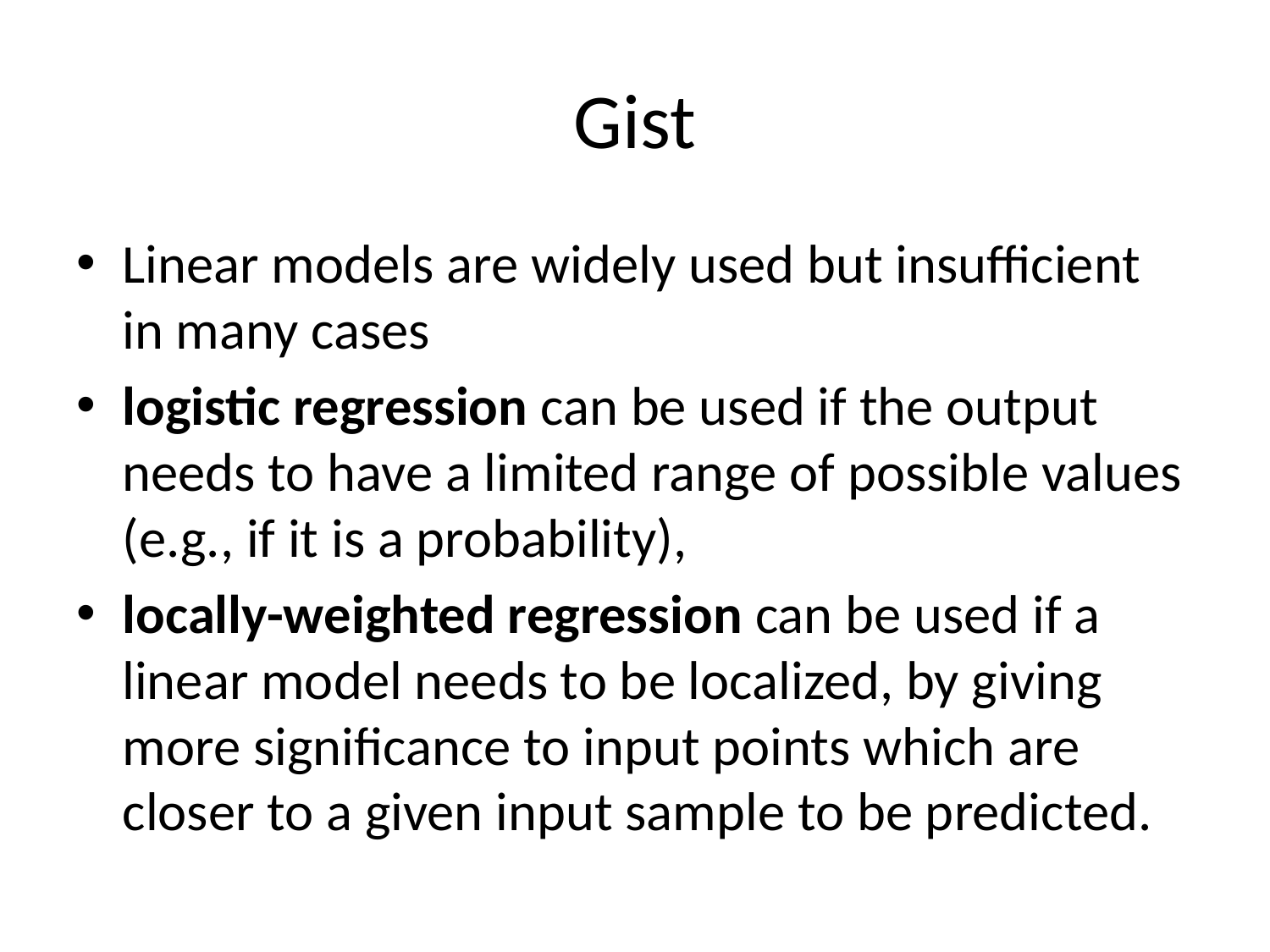

# Gist
Linear models are widely used but insufficient in many cases
logistic regression can be used if the output needs to have a limited range of possible values (e.g., if it is a probability),
locally-weighted regression can be used if a linear model needs to be localized, by giving more significance to input points which are closer to a given input sample to be predicted.